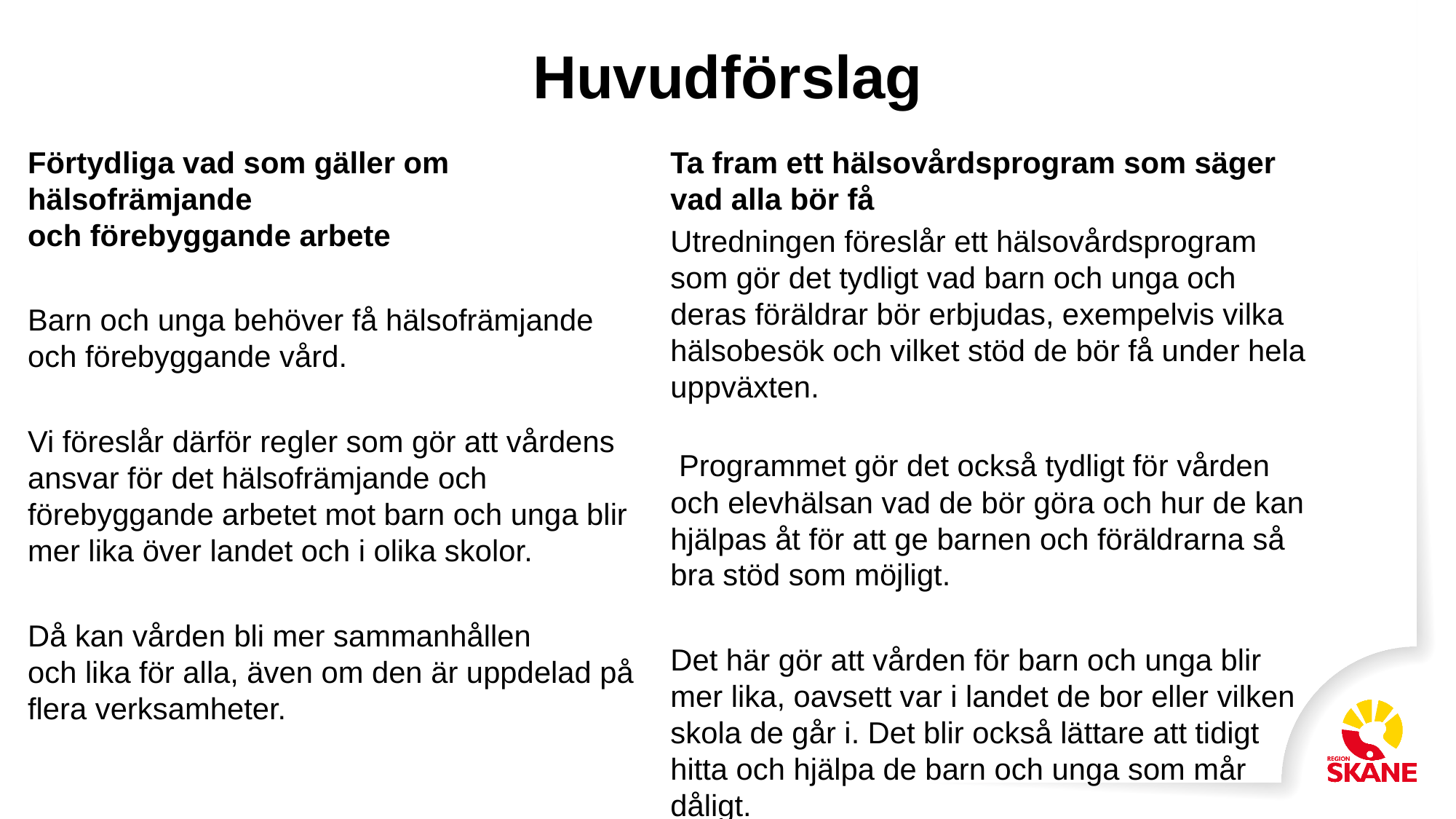

# Huvudförslag
Förtydliga vad som gäller om hälsofrämjande
och förebyggande arbete

Barn och unga behöver få hälsofrämjande och förebyggande vård.

Vi föreslår därför regler som gör att vårdens ansvar för det hälsofrämjande och förebyggande arbetet mot barn och unga blir mer lika över landet och i olika skolor.

Då kan vården bli mer sammanhållen
och lika för alla, även om den är uppdelad på flera verksamheter.

Ta fram ett hälsovårdsprogram som säger vad alla bör få
Utredningen föreslår ett hälsovårdsprogram som gör det tydligt vad barn och unga och deras föräldrar bör erbjudas, exempelvis vilka hälsobesök och vilket stöd de bör få under hela uppväxten.
 Programmet gör det också tydligt för vården och elevhälsan vad de bör göra och hur de kan hjälpas åt för att ge barnen och föräldrarna så bra stöd som möjligt.

Det här gör att vården för barn och unga blir mer lika, oavsett var i landet de bor eller vilken skola de går i. Det blir också lättare att tidigt hitta och hjälpa de barn och unga som mår dåligt.